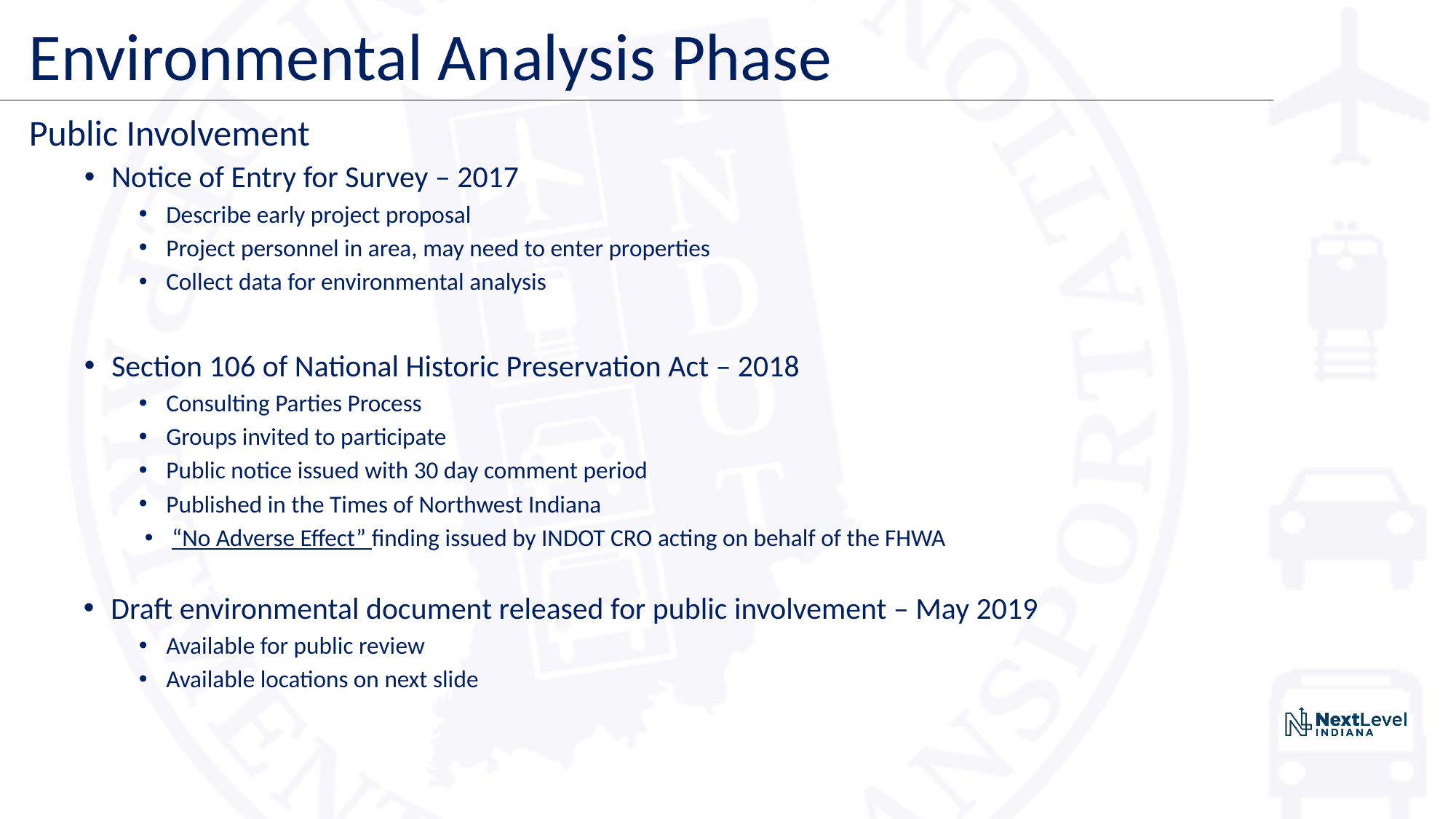

# Environmental Analysis Phase
Public Involvement
Notice of Entry for Survey – 2017
Describe early project proposal
Project personnel in area, may need to enter properties
Collect data for environmental analysis

Section 106 of National Historic Preservation Act – 2018
Consulting Parties Process
Groups invited to participate
Public notice issued with 30 day comment period
Published in the Times of Northwest Indiana
“No Adverse Effect” finding issued by INDOT CRO acting on behalf of the FHWA

Draft environmental document released for public involvement – May 2019
Available for public review
Available locations on next slide